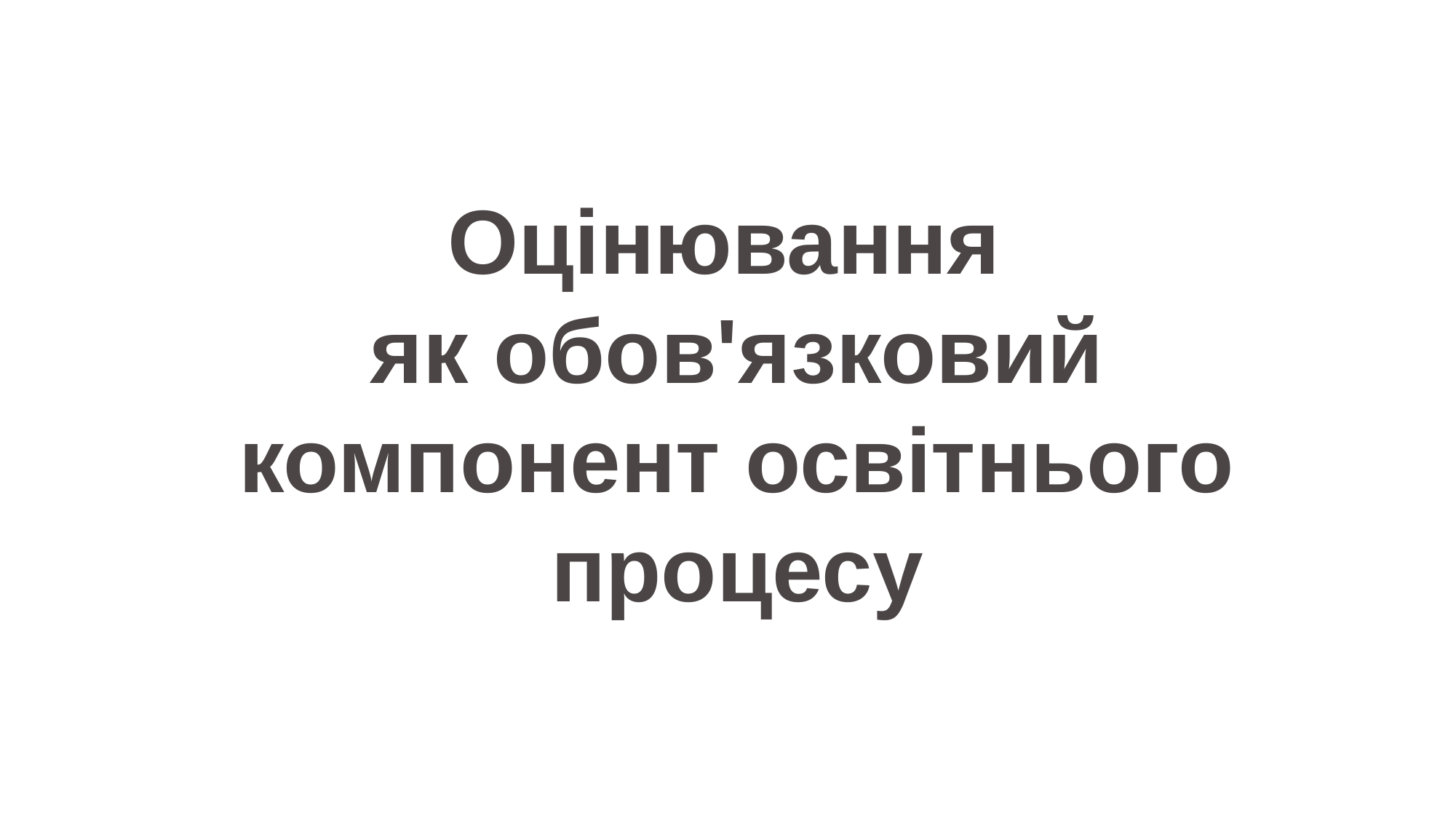

Оцінювання
як обов'язковий компонент освітнього процесу
5